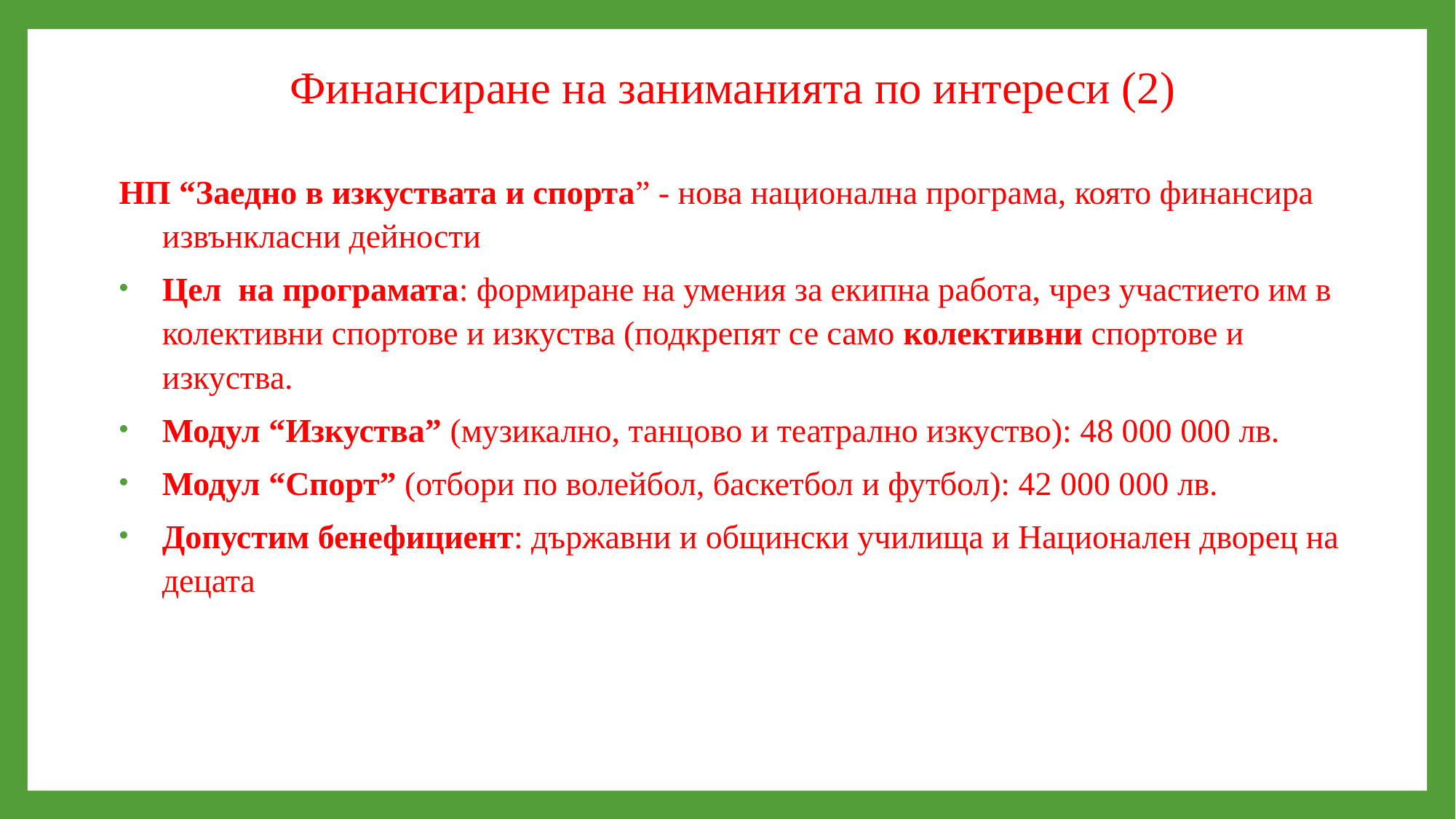

Финансиране на заниманията по интереси (2)
НП “Заедно в изкуствата и спорта” - нова национална програма, която финансира извънкласни дейности
Цел  на програмата: формиране на умения за екипна работа, чрез участието им в колективни спортове и изкуства (подкрепят се само колективни спортове и изкуства.
Модул “Изкуства” (музикално, танцово и театрално изкуство): 48 000 000 лв.
Модул “Спорт” (отбори по волейбол, баскетбол и футбол): 42 000 000 лв.
Допустим бенефициент: държавни и общински училища и Национален дворец на децата